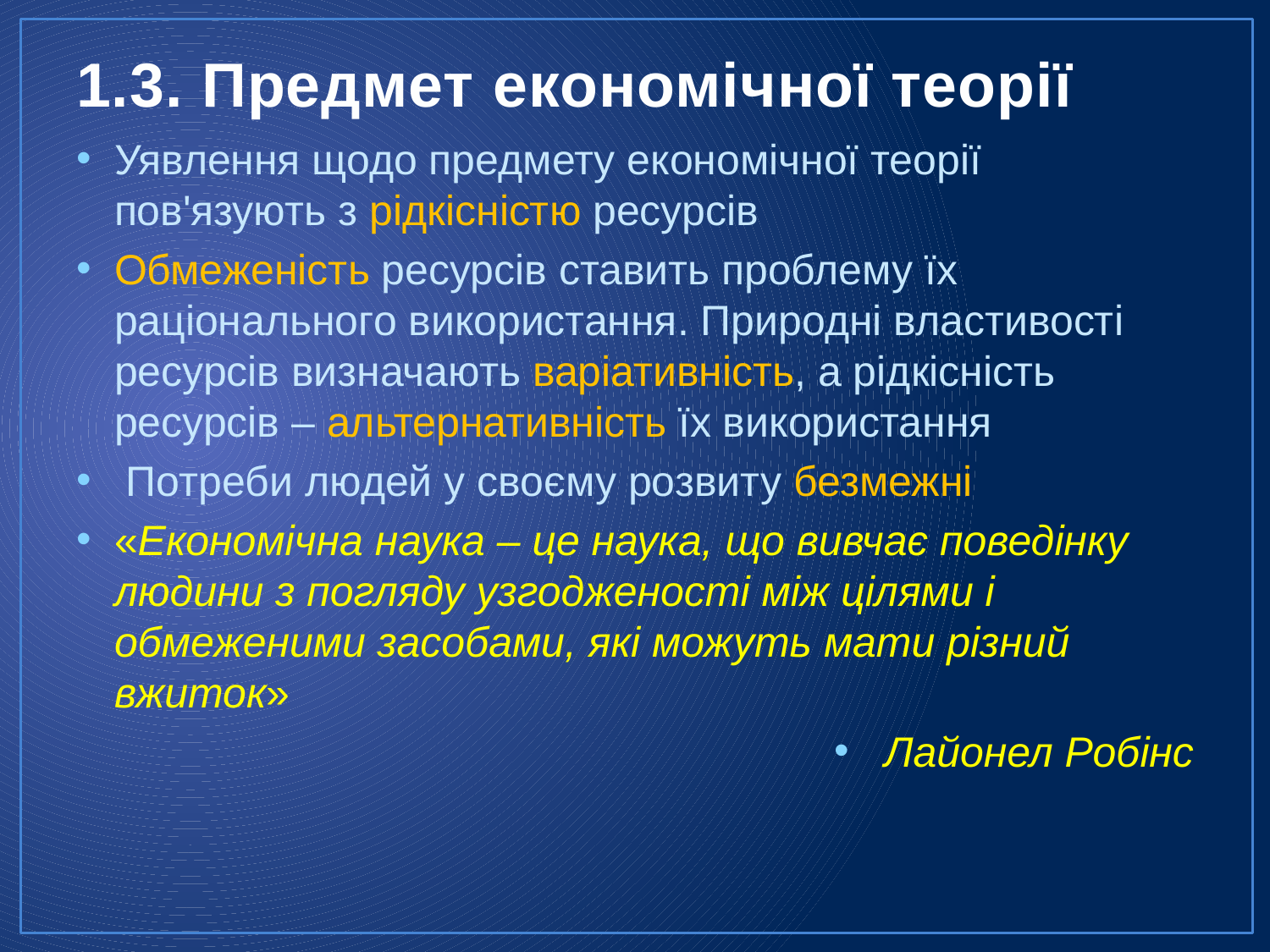

# 1.3. Предмет економічної теорії
Уявлення щодо предмету економічної теорії пов'язують з рідкісністю ресурсів
Обмеженість ресурсів ставить проблему їх раціонального використання. Природні властивості ресурсів визначають варіативність, а рідкісність ресурсів – альтернативність їх використання
 Потреби людей у своєму розвиту безмежні
«Економічна наука – це наука, що вивчає поведінку людини з погляду узгодженості між цілями і обмеженими засобами, які можуть мати різний вжиток»
 Лайонел Робінс